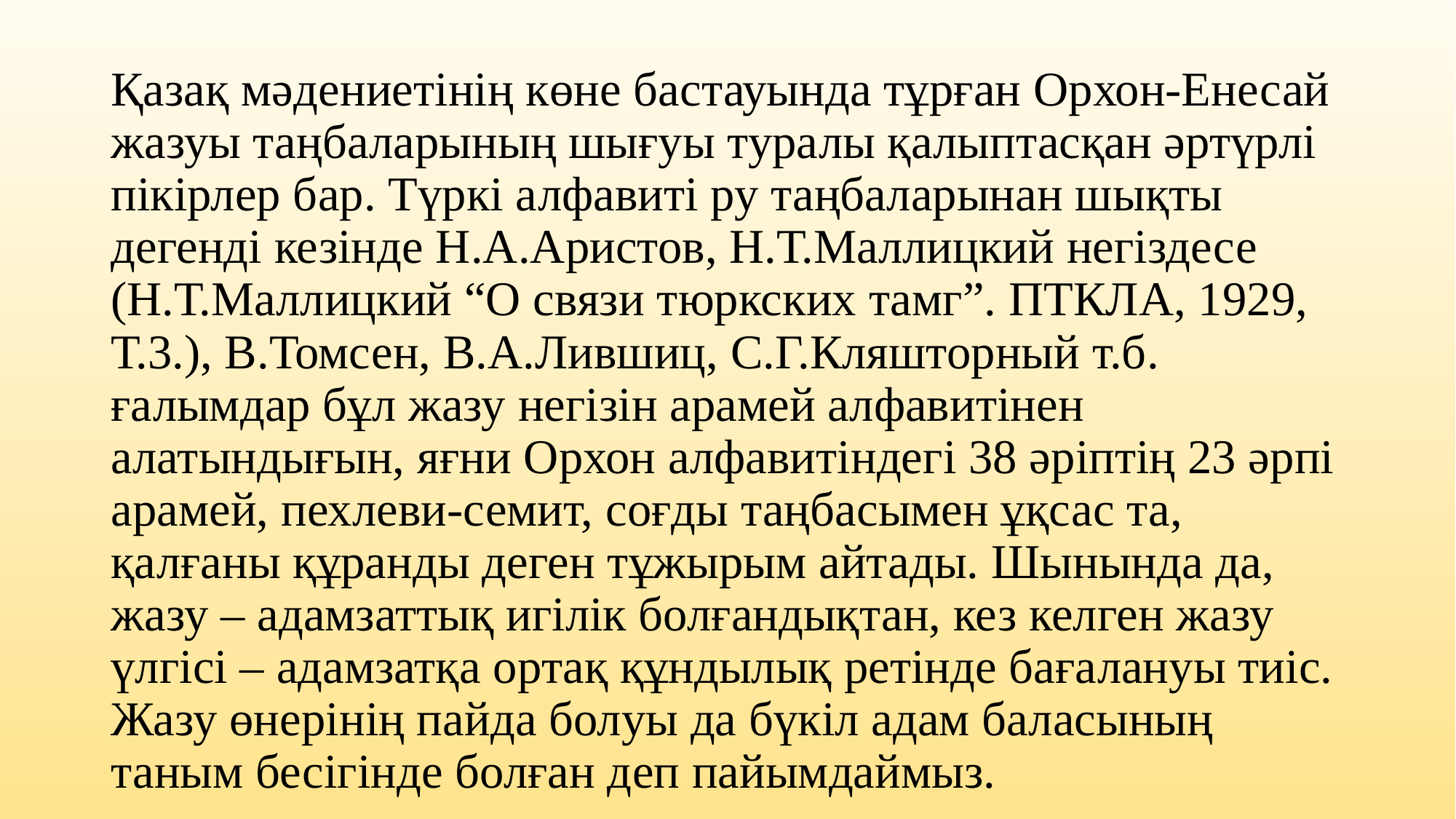

# Қазақ мәдениетінің көне бастауында тұрған Орхон-Енесай жазуы таңбаларының шығуы туралы қалыптасқан әртүрлі пікірлер бар. Түркі алфавиті ру таңбаларынан шықты дегенді кезінде Н.А.Аристов, Н.Т.Маллицкий негіздесе (Н.Т.Маллицкий “О связи тюркских тамг”. ПТКЛА, 1929, Т.3.), В.Томсен, В.А.Лившиц, С.Г.Кляшторный т.б. ғалымдар бұл жазу негізін арамей алфавитінен алатындығын, яғни Орхон алфавитіндегі 38 әріптің 23 әрпі арамей, пехлеви-семит, соғды таңбасымен ұқсас та, қалғаны құранды деген тұжырым айтады. Шынында да, жазу – адамзаттық игілік болғандықтан, кез келген жазу үлгісі – адамзатқа ортақ құндылық ретінде бағалануы тиіс. Жазу өнерінің пайда болуы да бүкіл адам баласының таным бесігінде болған деп пайымдаймыз.